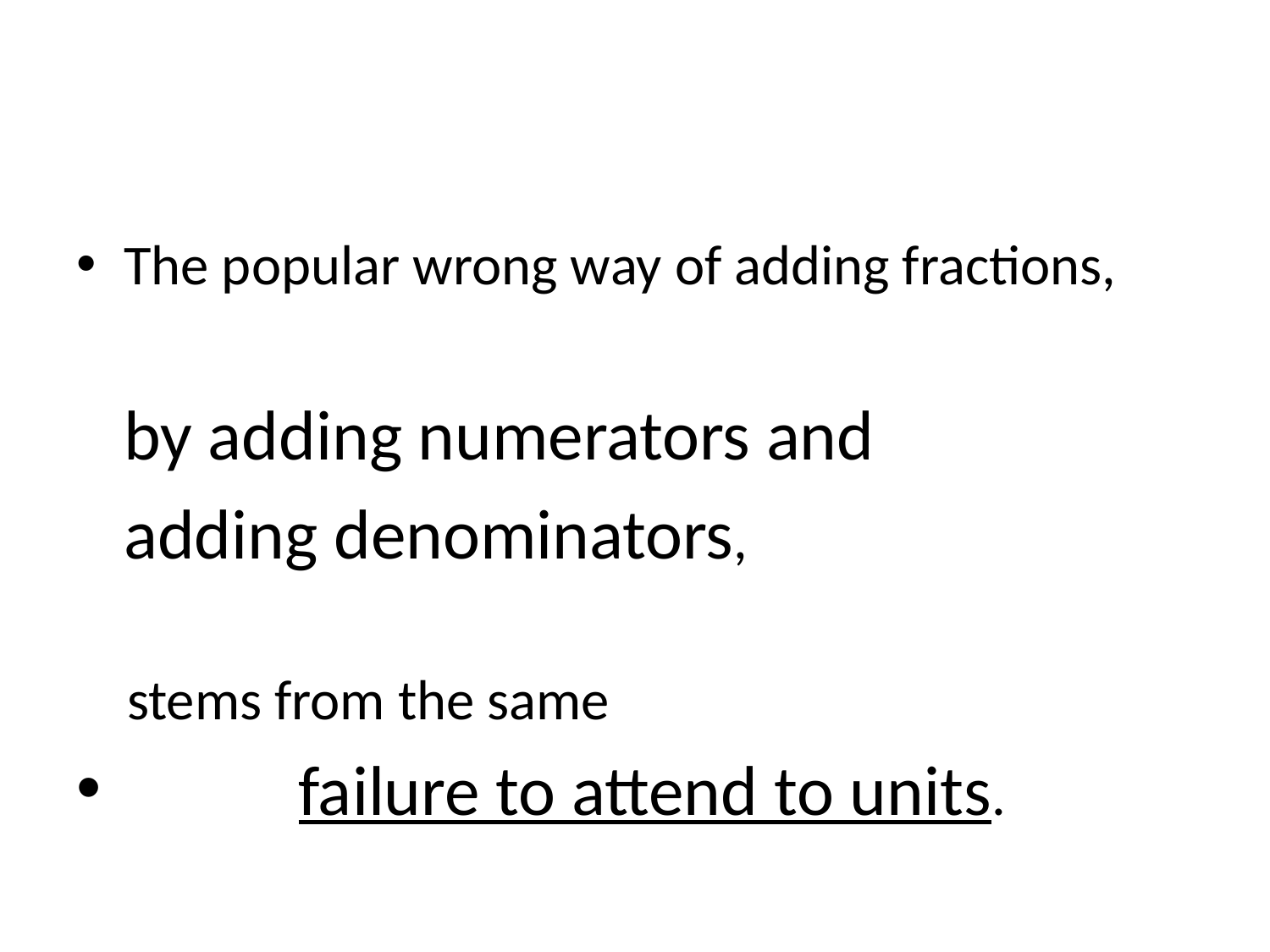

#
The popular wrong way of adding fractions,

   by adding numerators and
   adding denominators,

    stems from the same
           failure to attend to units.